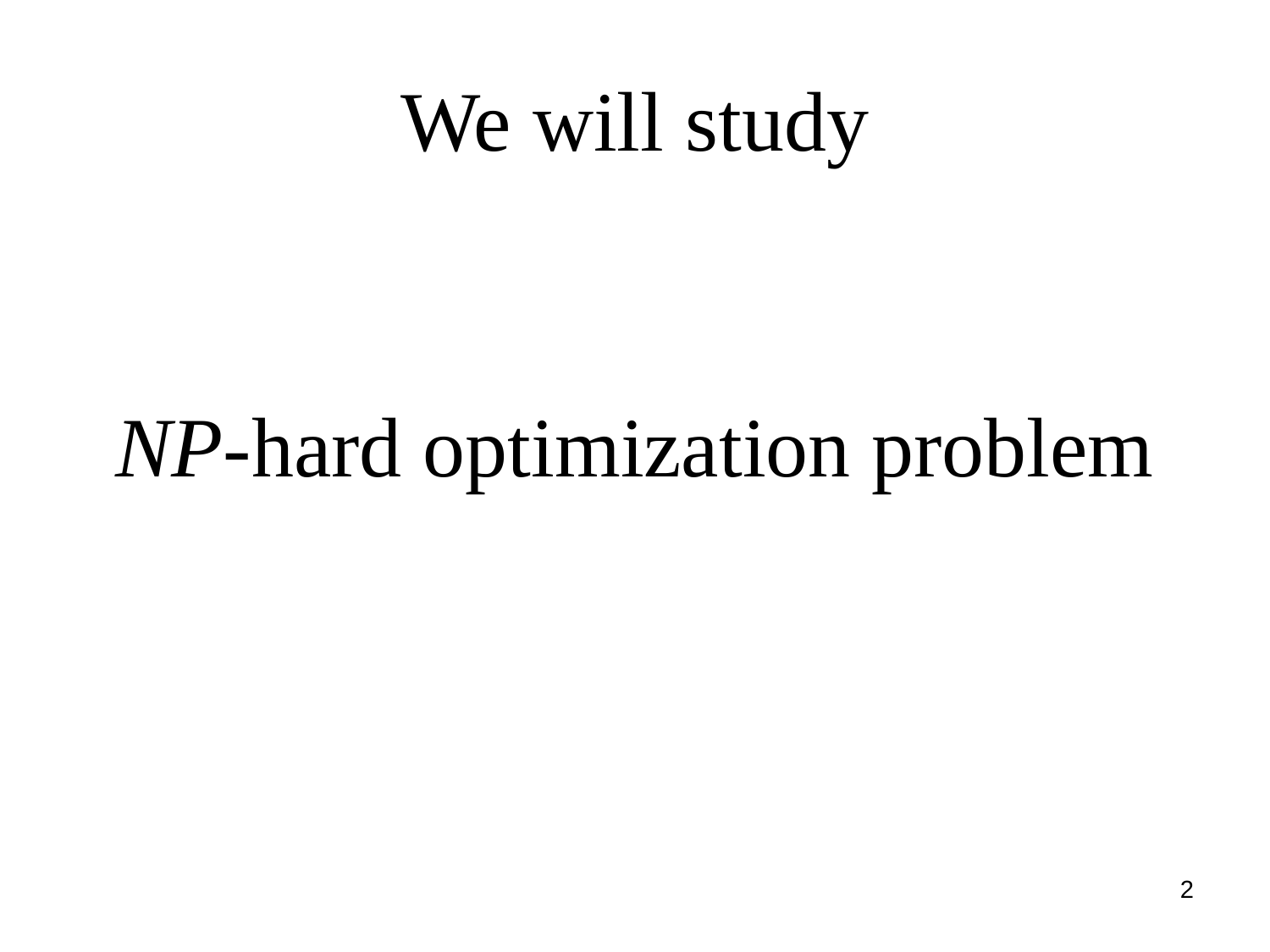

# We will study

NP-hard optimization problem
2